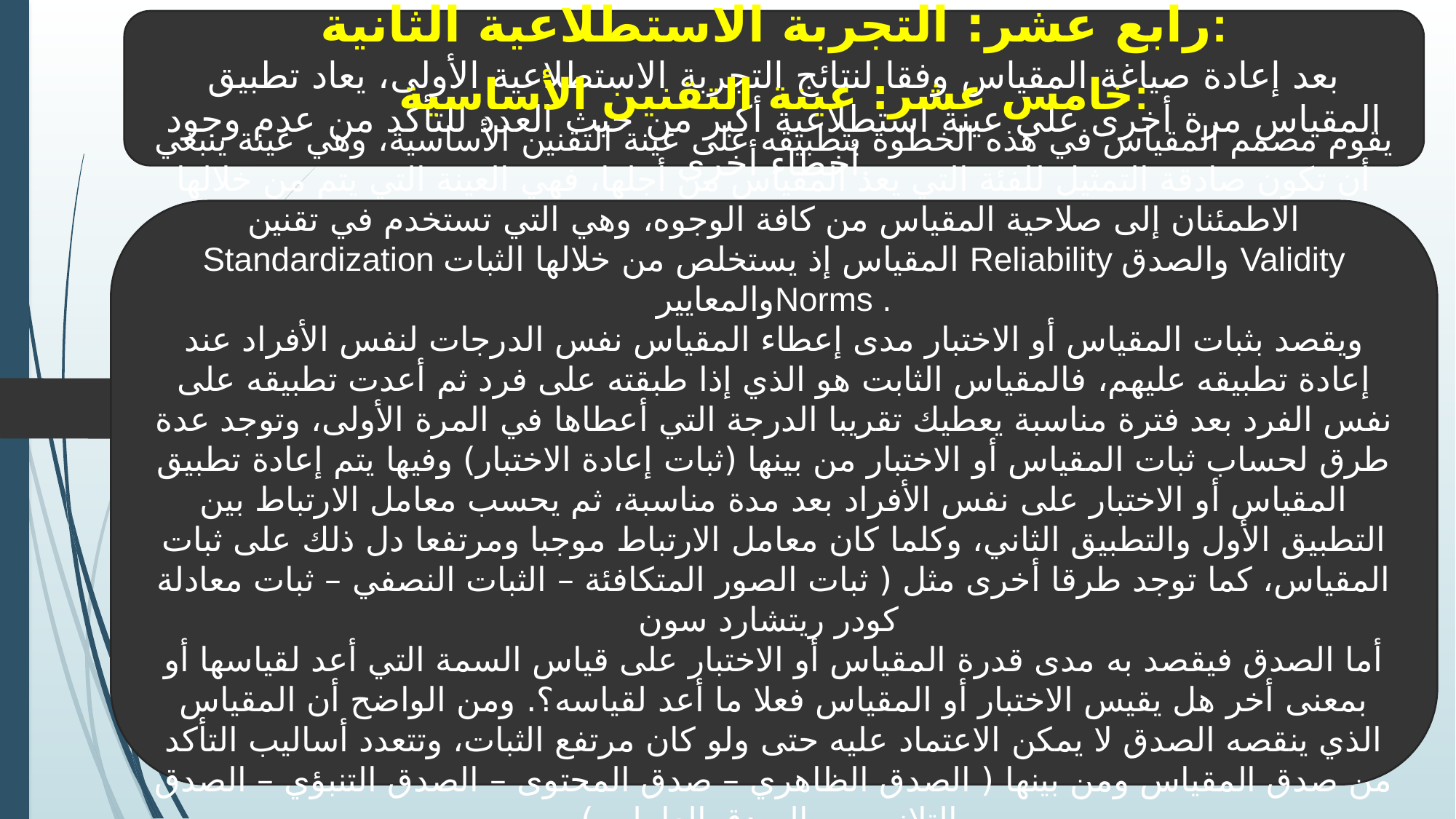

رابع عشر: التجربة الاستطلاعية الثانية:
بعد إعادة صياغة المقياس وفقا لنتائج التجربة الاستطلاعية الأولى، يعاد تطبيق المقياس مرة أخرى على عينة استطلاعية أكبر من حيث العدد للتأكد من عدم وجود أخطاء أخرى.
#
خامس عشر: عينة التقنين الأساسية:
يقوم مصمم المقياس في هذه الخطوة بتطبيقه على عينة التقنين الأساسية، وهي عينة ينبغي أن تكون صادقة التمثيل للفئة التي يعد المقياس من أجلها، فهي العينة التي يتم من خلالها الاطمئنان إلى صلاحية المقياس من كافة الوجوه، وهي التي تستخدم في تقنين Standardization المقياس إذ يستخلص من خلالها الثبات Reliability والصدق Validity والمعاييرNorms .
ويقصد بثبات المقياس أو الاختبار مدى إعطاء المقياس نفس الدرجات لنفس الأفراد عند إعادة تطبيقه عليهم، فالمقياس الثابت هو الذي إذا طبقته على فرد ثم أعدت تطبيقه على نفس الفرد بعد فترة مناسبة يعطيك تقريبا الدرجة التي أعطاها في المرة الأولى، وتوجد عدة طرق لحساب ثبات المقياس أو الاختبار من بينها (ثبات إعادة الاختبار) وفيها يتم إعادة تطبيق المقياس أو الاختبار على نفس الأفراد بعد مدة مناسبة، ثم يحسب معامل الارتباط بين التطبيق الأول والتطبيق الثاني، وكلما كان معامل الارتباط موجبا ومرتفعا دل ذلك على ثبات المقياس، كما توجد طرقا أخرى مثل ( ثبات الصور المتكافئة – الثبات النصفي – ثبات معادلة كودر ريتشارد سون
أما الصدق فيقصد به مدى قدرة المقياس أو الاختبار على قياس السمة التي أعد لقياسها أو بمعنى أخر هل يقيس الاختبار أو المقياس فعلا ما أعد لقياسه؟. ومن الواضح أن المقياس الذي ينقصه الصدق لا يمكن الاعتماد عليه حتى ولو كان مرتفع الثبات، وتتعدد أساليب التأكد من صدق المقياس ومن بينها ( الصدق الظاهري – صدق المحتوى – الصدق التنبؤي – الصدق التلازمي – الصدق العاملي ).
أما المعايير فيقصد بها الدرجات المحولة كمقابل للدرجات الخام وهي التي تعطي الدرجة معنى ودلالة مثل ( الدرجة المعيارية – الدرجة التائية – المئينات ) .*